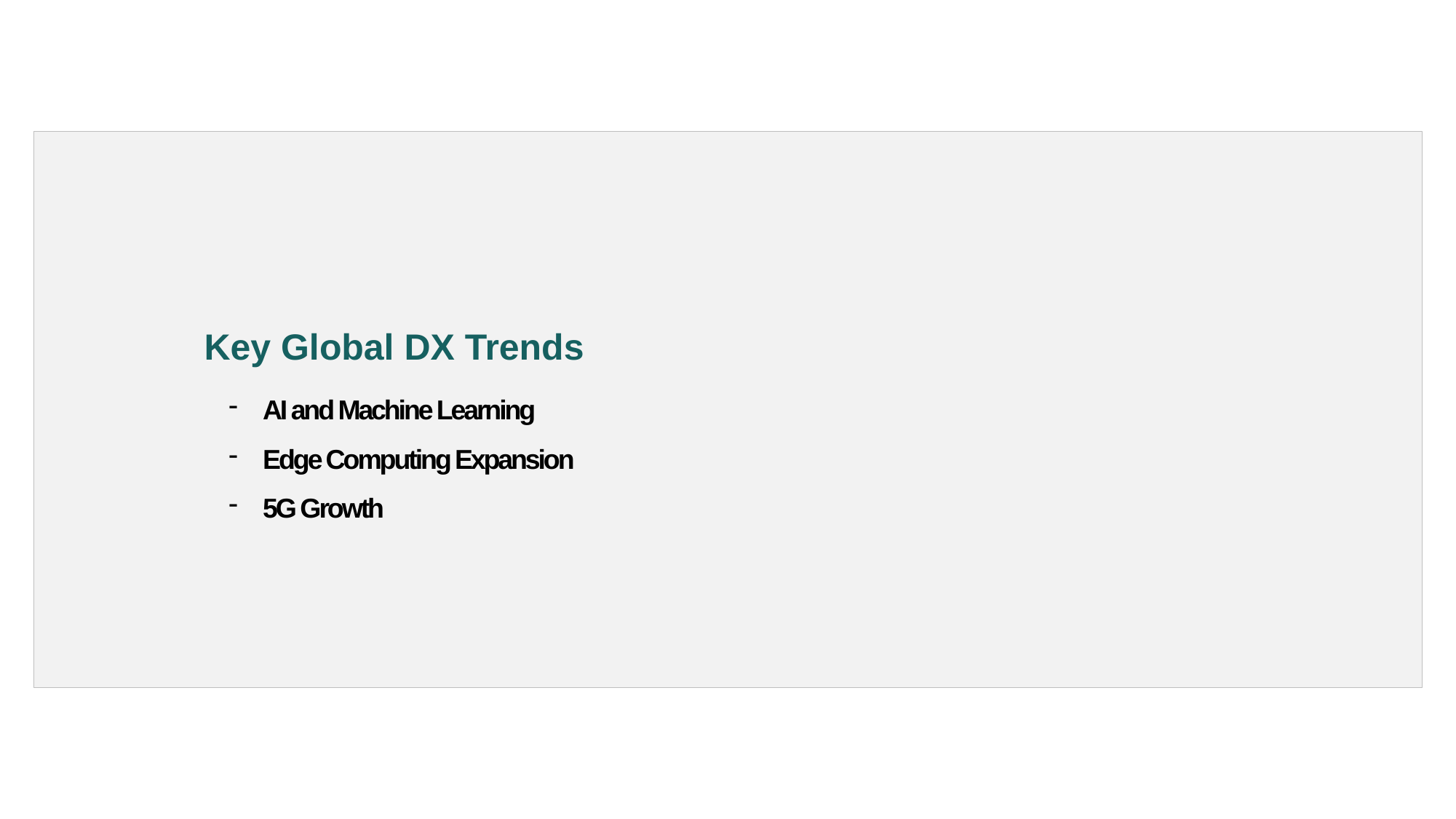

Key Global DX Trends
AI and Machine Learning
Edge Computing Expansion
5G Growth